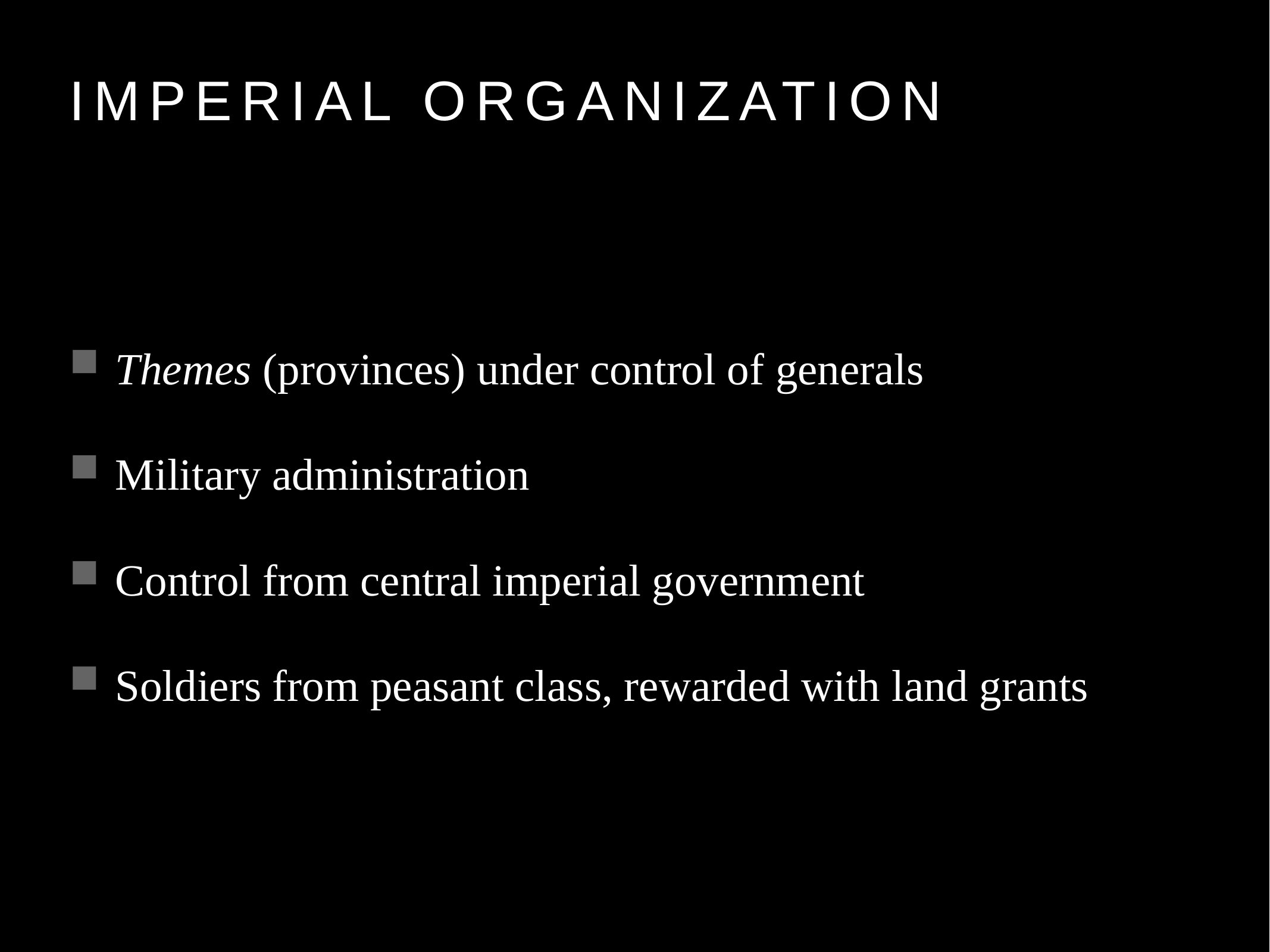

# Imperial Organization
Themes (provinces) under control of generals
Military administration
Control from central imperial government
Soldiers from peasant class, rewarded with land grants